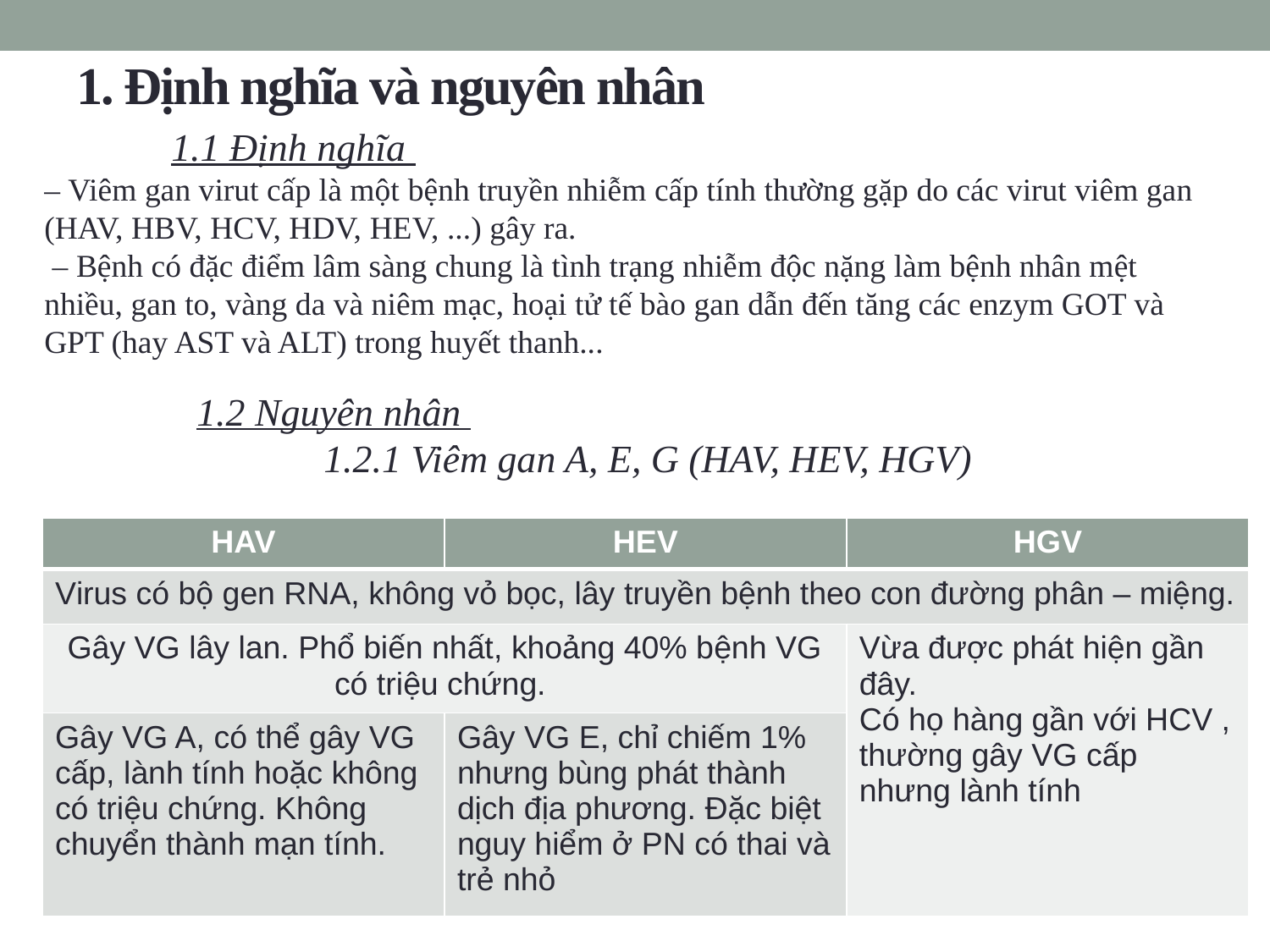

# 1. Định nghĩa và nguyên nhân
	1.1 Định nghĩa
‒ Viêm gan virut cấp là một bệnh truyền nhiễm cấp tính thường gặp do các virut viêm gan (HAV, HBV, HCV, HDV, HEV, ...) gây ra.
 ‒ Bệnh có đặc điểm lâm sàng chung là tình trạng nhiễm độc nặng làm bệnh nhân mệt nhiều, gan to, vàng da và niêm mạc, hoại tử tế bào gan dẫn đến tăng các enzym GOT và GPT (hay AST và ALT) trong huyết thanh...
1.2 Nguyên nhân
	1.2.1 Viêm gan A, E, G (HAV, HEV, HGV)
| HAV | HEV | HGV |
| --- | --- | --- |
| Virus có bộ gen RNA, không vỏ bọc, lây truyền bệnh theo con đường phân – miệng. |  |  |
| Gây VG lây lan. Phổ biến nhất, khoảng 40% bệnh VG có triệu chứng. |  | Vừa được phát hiện gần đây. Có họ hàng gần với HCV , thường gây VG cấp nhưng lành tính |
| Gây VG A, có thể gây VG cấp, lành tính hoặc không có triệu chứng. Không chuyển thành mạn tính. | Gây VG E, chỉ chiếm 1% nhưng bùng phát thành dịch địa phương. Đặc biệt nguy hiểm ở PN có thai và trẻ nhỏ |  |